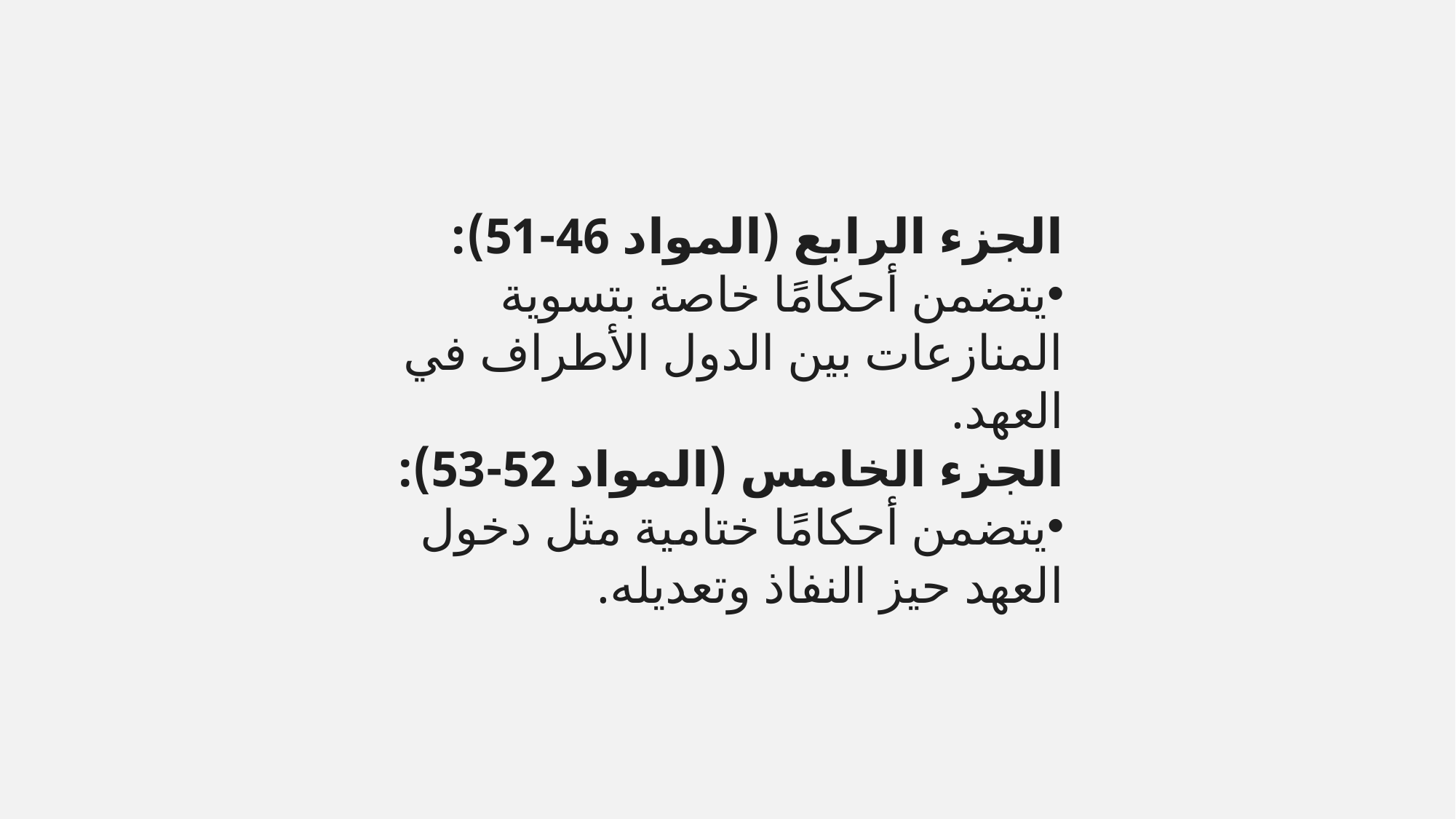

الجزء الرابع (المواد 46-51):
يتضمن أحكامًا خاصة بتسوية المنازعات بين الدول الأطراف في العهد.
الجزء الخامس (المواد 52-53):
يتضمن أحكامًا ختامية مثل دخول العهد حيز النفاذ وتعديله.